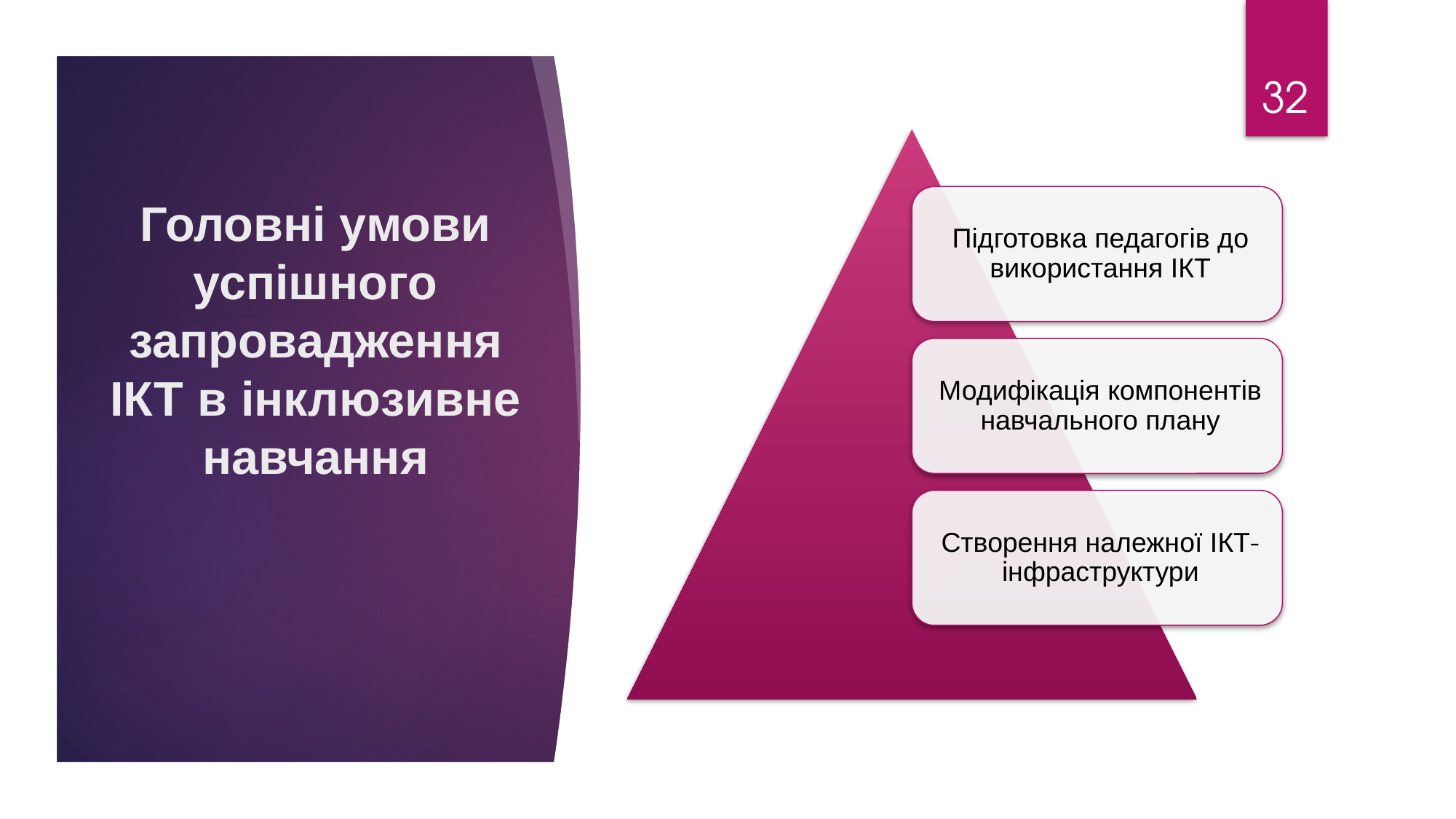

32
Підготовка педагогів до використання ІКТ
Модифікація компонентів навчального плану
Створення належної ІКТ-інфраструктури
# Головні умови успішного запровадження ІКТ в інклюзивне навчання